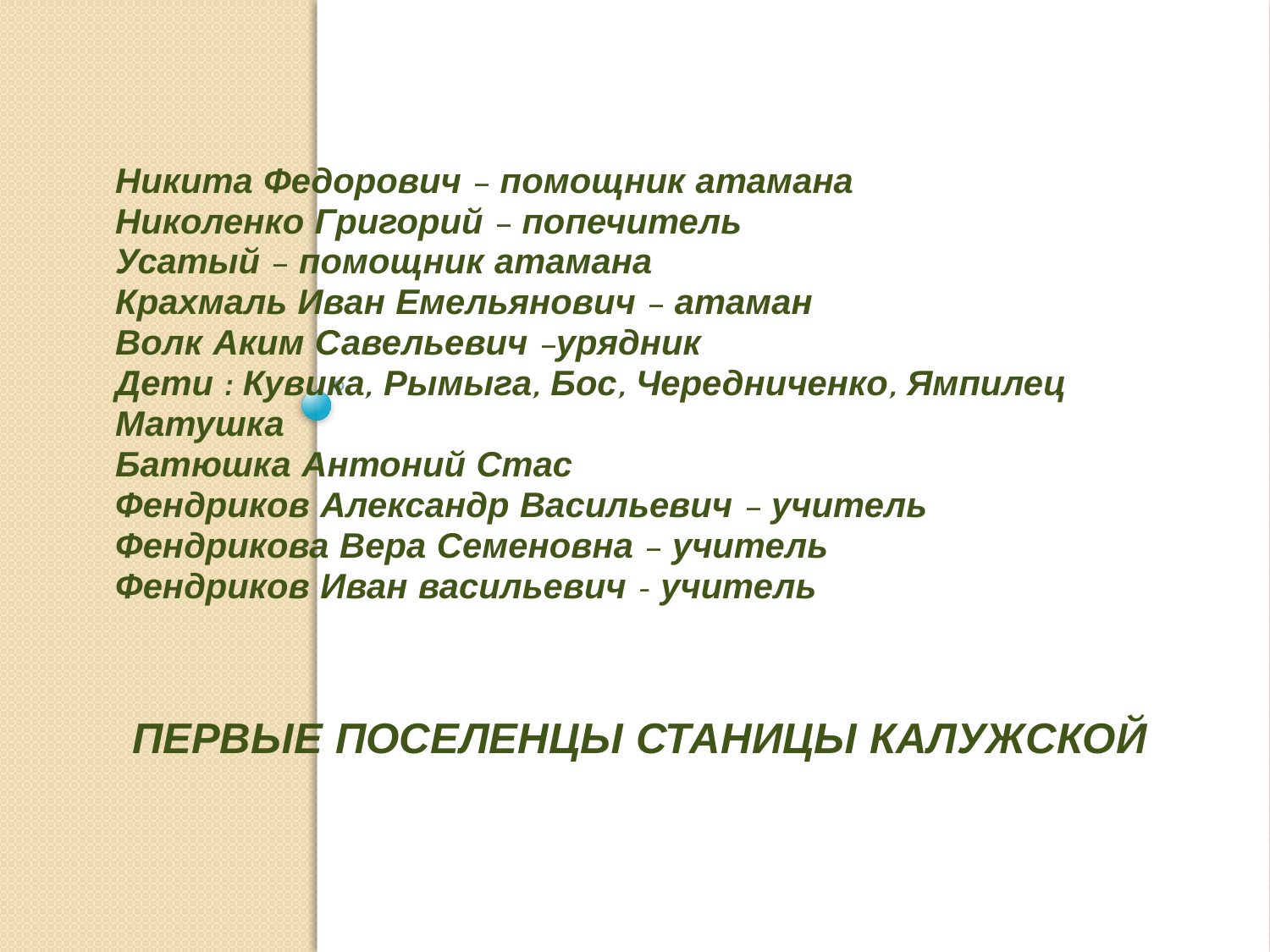

Никита Федорович – помощник атамана
Николенко Григорий – попечитель
Усатый – помощник атамана
Крахмаль Иван Емельянович – атаман
Волк Аким Савельевич –урядник
Дети : Кувика, Рымыга, Бос, Чередниченко, Ямпилец
Матушка
Батюшка Антоний Стас
Фендриков Александр Васильевич – учитель
Фендрикова Вера Семеновна – учитель
Фендриков Иван васильевич - учитель
# первые поселенцы станицы Калужской